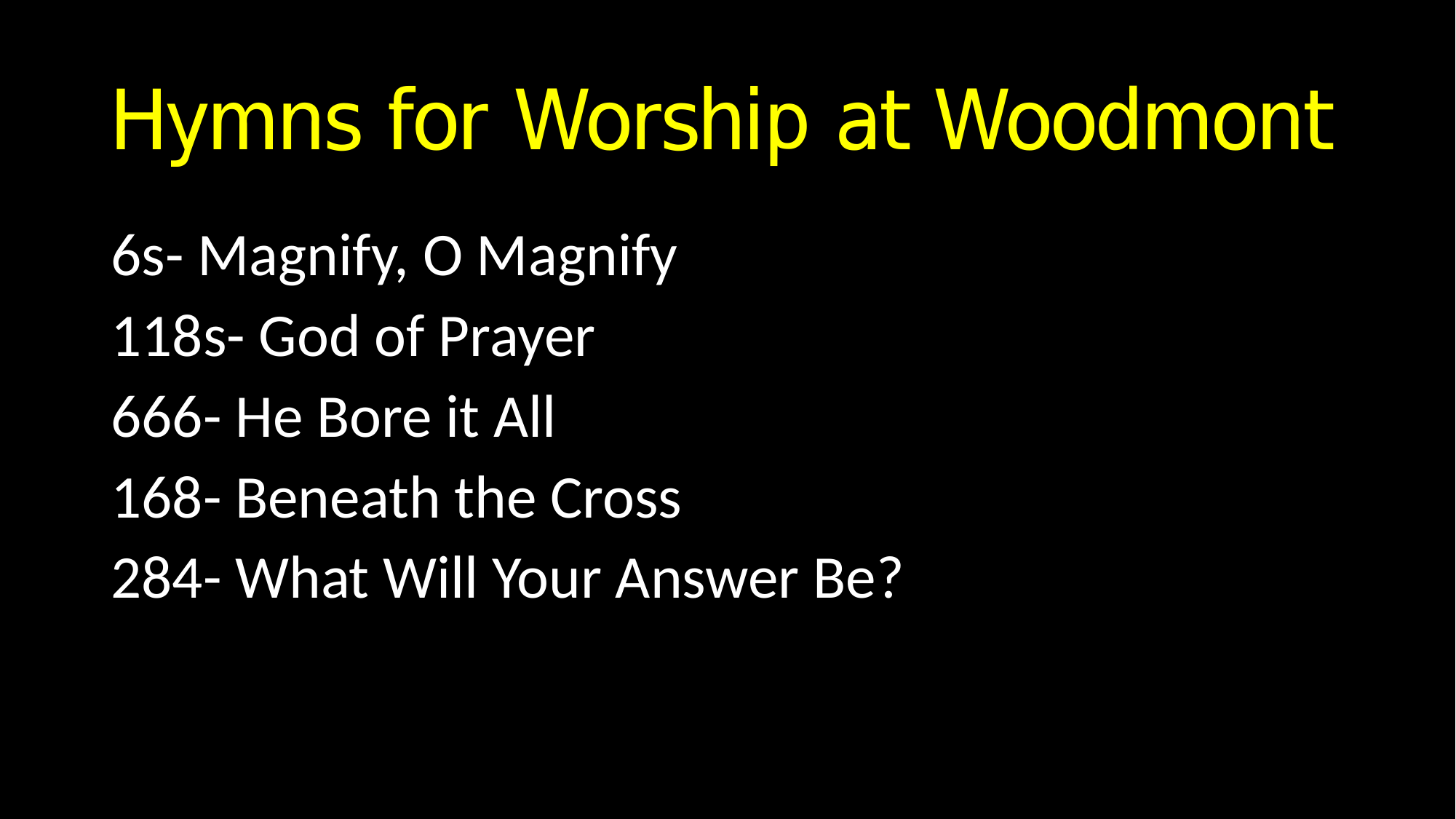

# Hymns for Worship at Woodmont
6s- Magnify, O Magnify
118s- God of Prayer
666- He Bore it All
168- Beneath the Cross
284- What Will Your Answer Be?